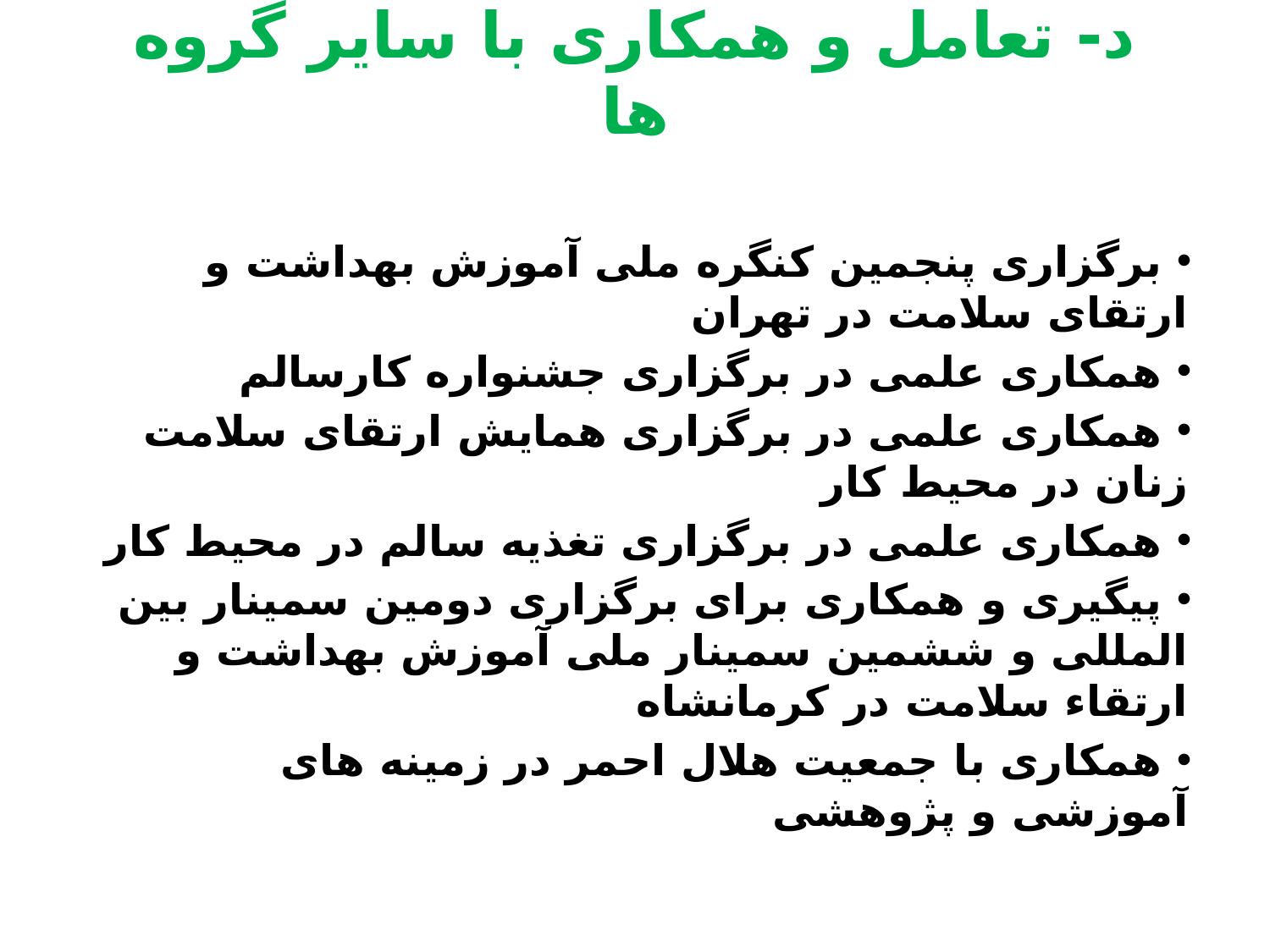

# د- تعامل و همکاری با سایر گروه ها
 برگزاری پنجمین کنگره ملی آموزش بهداشت و ارتقای سلامت در تهران
 همکاری علمی در برگزاری جشنواره کارسالم
 همکاری علمی در برگزاری همایش ارتقای سلامت زنان در محیط کار
 همکاری علمی در برگزاری تغذیه سالم در محیط کار
 پیگیری و همکاری برای برگزاری دومین سمینار بین المللی و ششمین سمینار ملی آموزش بهداشت و ارتقاء سلامت در کرمانشاه
 همکاری با جمعیت هلال احمر در زمینه های آموزشی و پژوهشی